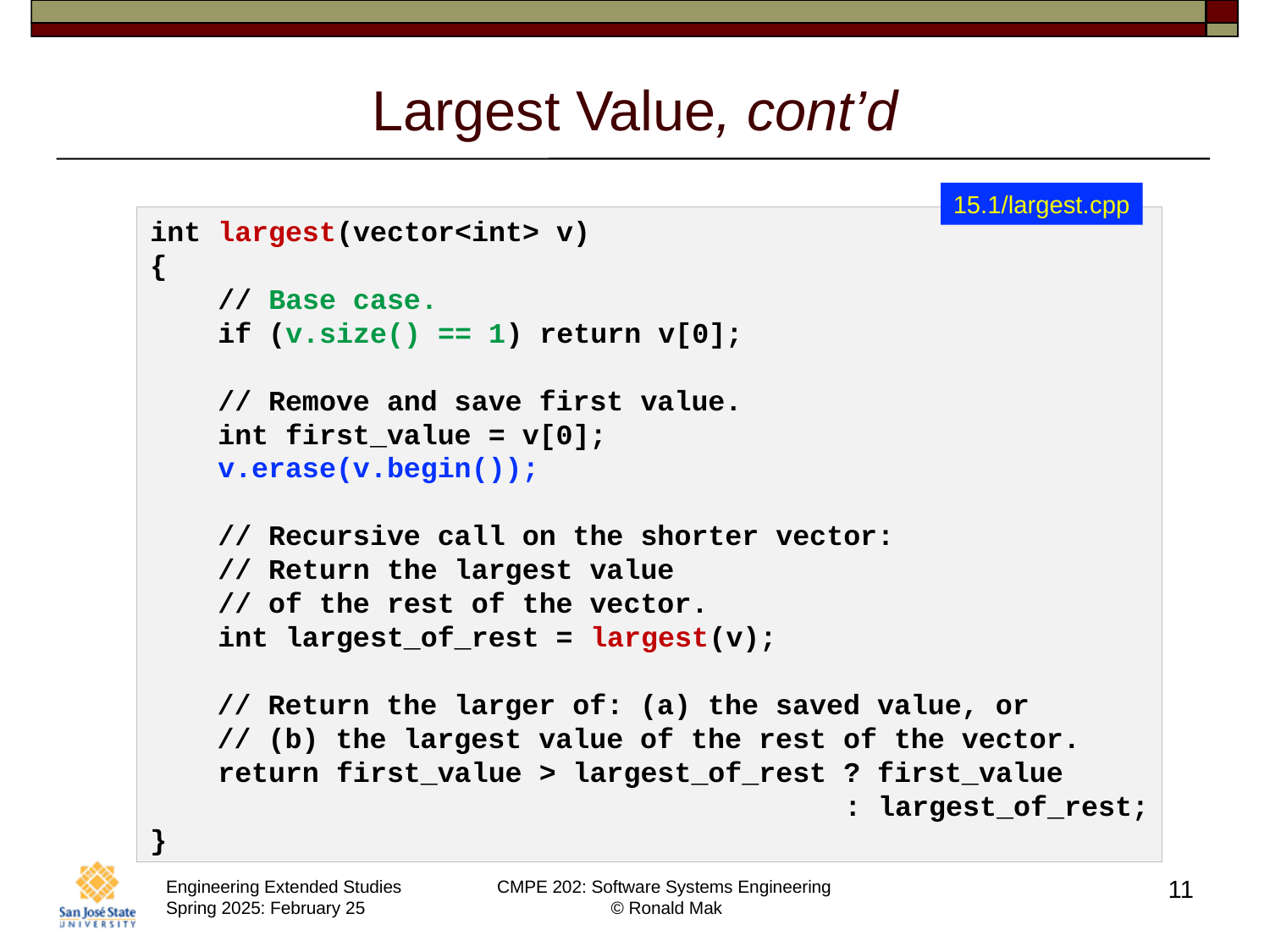

# Largest Value, cont’d
15.1/largest.cpp
int largest(vector<int> v)
{
    // Base case.
    if (v.size() == 1) return v[0];

    // Remove and save first value.
    int first_value = v[0];
    v.erase(v.begin());

    // Recursive call on the shorter vector:
    // Return the largest value
    // of the rest of the vector.
    int largest_of_rest = largest(v);

    // Return the larger of: (a) the saved value, or
    // (b) the largest value of the rest of the vector.
    return first_value > largest_of_rest ? first_value
                                         : largest_of_rest;
}
11